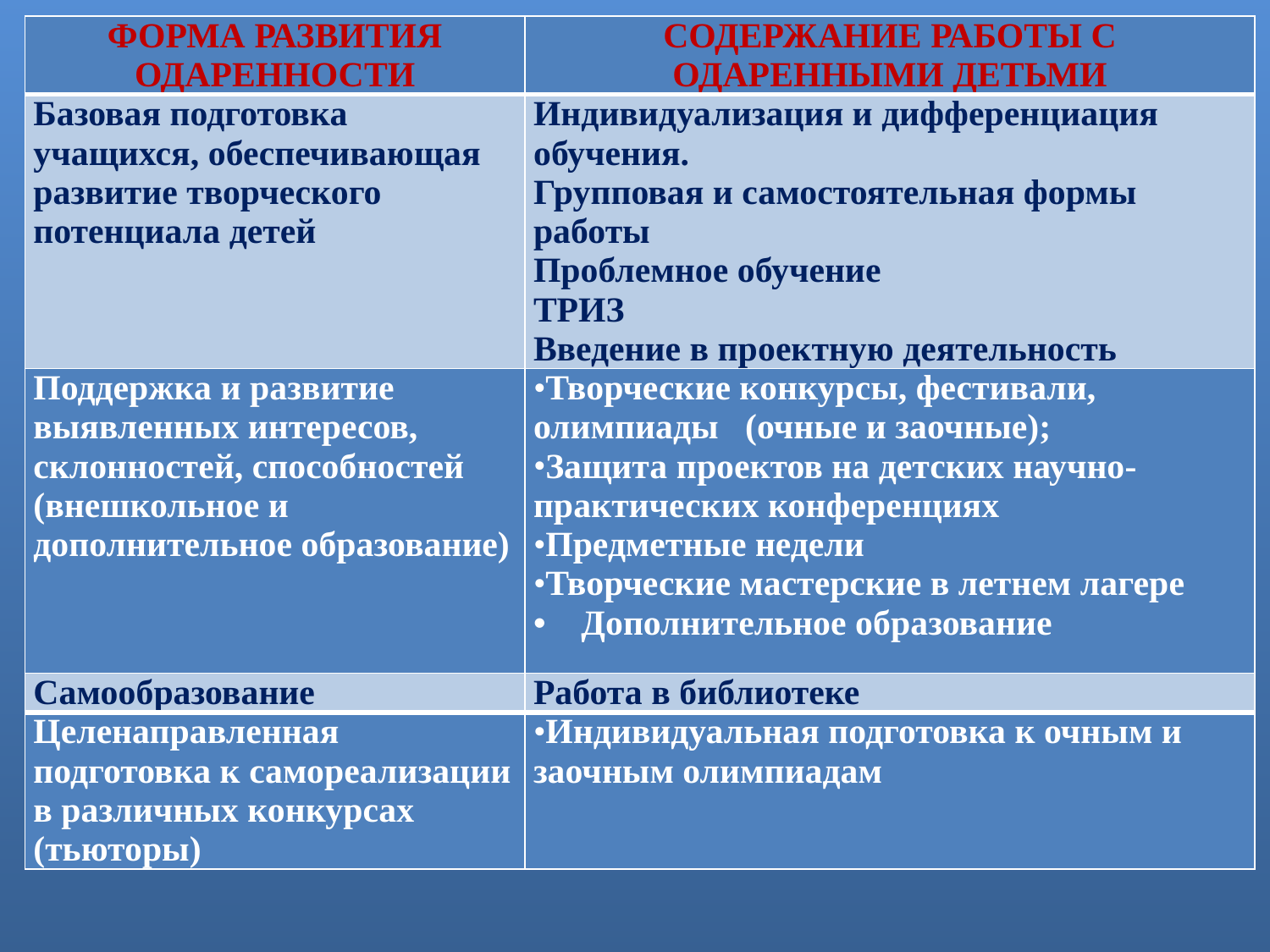

| ФОРМА РАЗВИТИЯ ОДАРЕННОСТИ | СОДЕРЖАНИЕ РАБОТЫ С ОДАРЕННЫМИ ДЕТЬМИ |
| --- | --- |
| Базовая подготовка учащихся, обеспечивающая развитие творческого потенциала детей | Индивидуализация и дифференциация обучения. Групповая и самостоятельная формы работы Проблемное обучение ТРИЗ Введение в проектную деятельность |
| Поддержка и развитие выявленных интересов, склонностей, способностей (внешкольное и дополнительное образование) | Творческие конкурсы, фестивали, олимпиады (очные и заочные); Защита проектов на детских научно-практических конференциях Предметные недели Творческие мастерские в летнем лагере Дополнительное образование |
| Самообразование | Работа в библиотеке |
| Целенаправленная подготовка к самореализации в различных конкурсах (тьюторы) | Индивидуальная подготовка к очным и заочным олимпиадам |